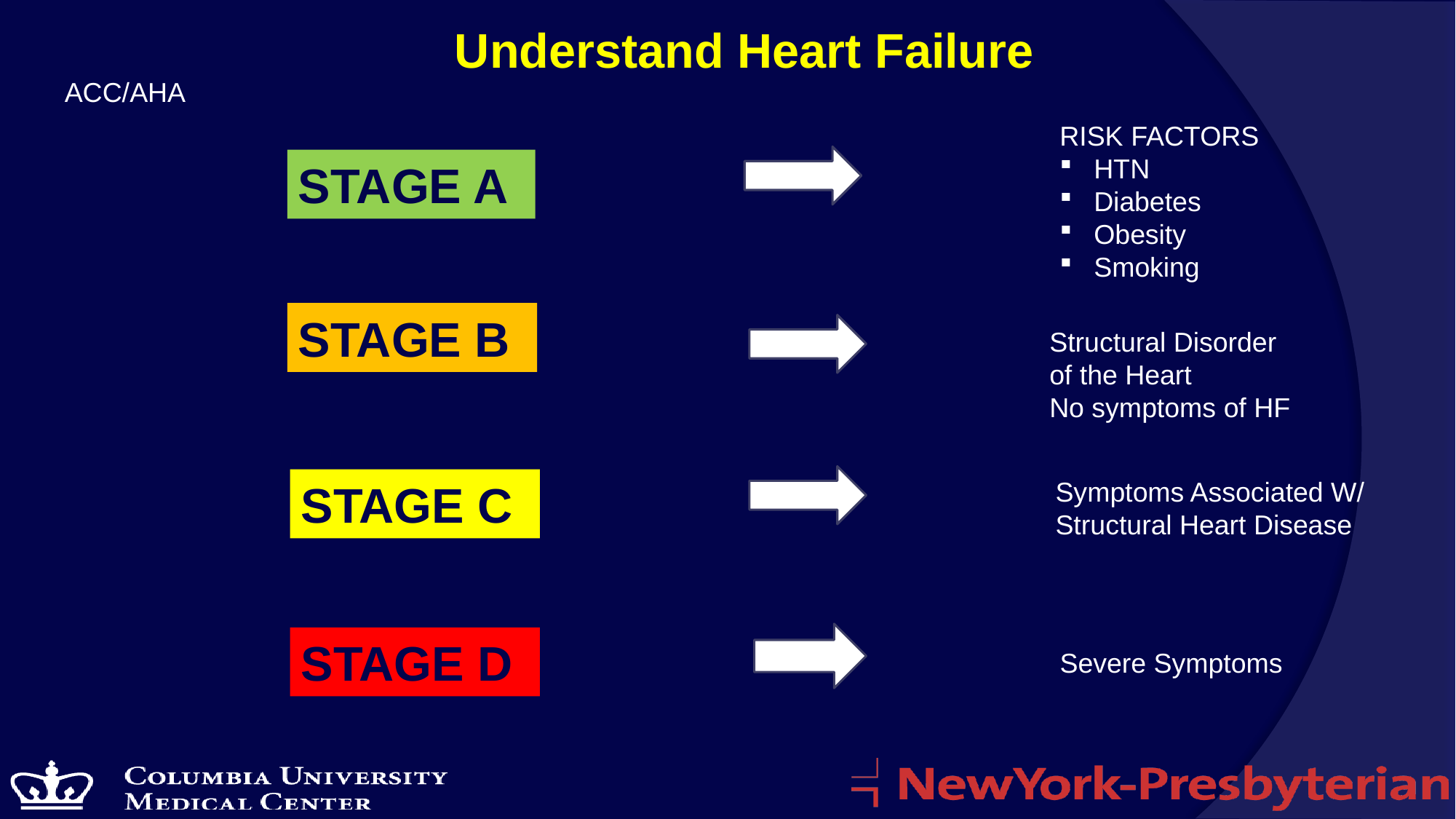

Understand Heart Failure
ACC/AHA
RISK FACTORS
HTN
Diabetes
Obesity
Smoking

STAGE A

STAGE B
Structural Disorder
of the Heart
No symptoms of HF

STAGE C
Symptoms Associated W/
Structural Heart Disease

STAGE D
Severe Symptoms